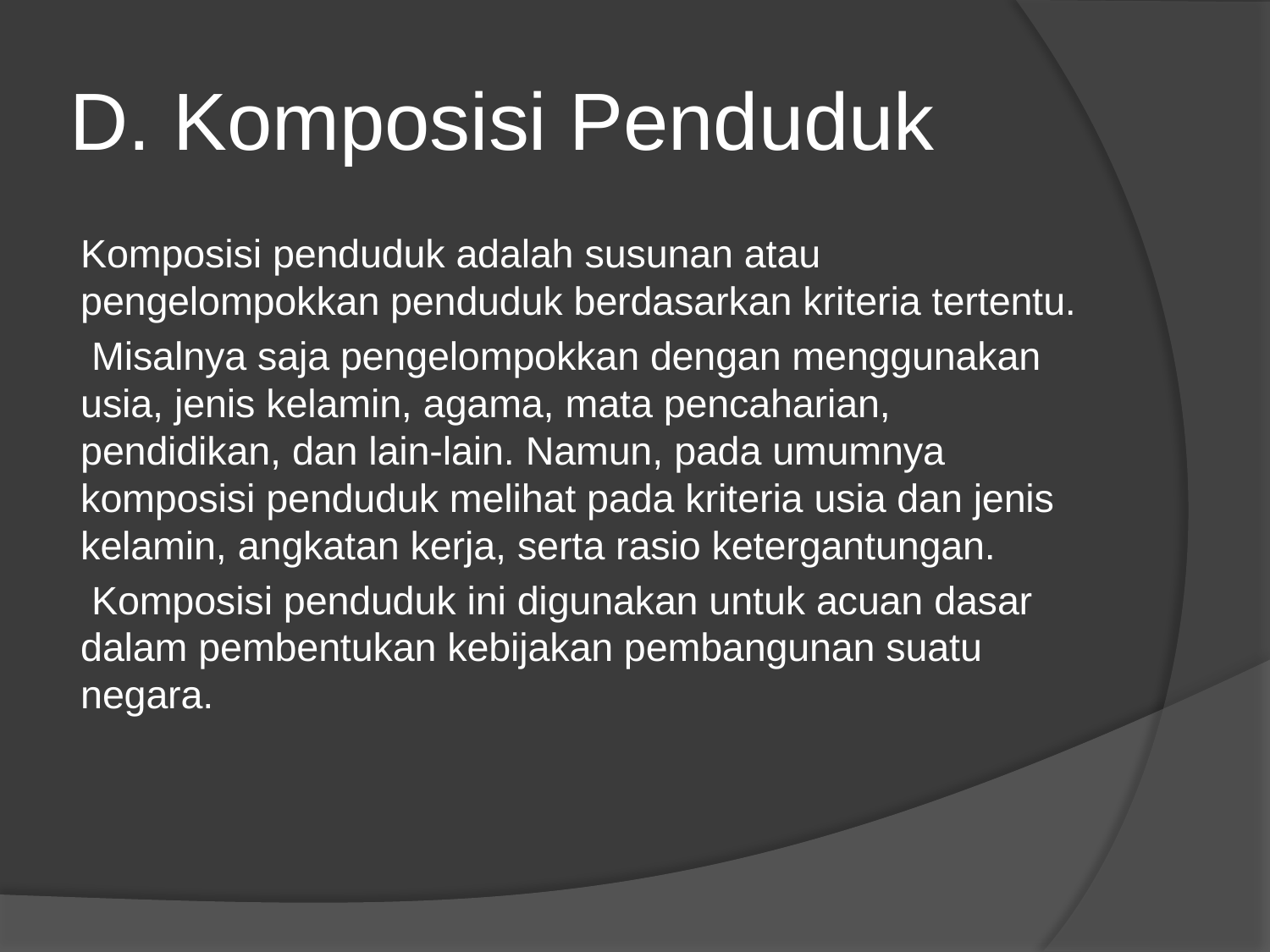

# D. Komposisi Penduduk
Komposisi penduduk adalah susunan atau pengelompokkan penduduk berdasarkan kriteria tertentu.
 Misalnya saja pengelompokkan dengan menggunakan usia, jenis kelamin, agama, mata pencaharian, pendidikan, dan lain-lain. Namun, pada umumnya komposisi penduduk melihat pada kriteria usia dan jenis kelamin, angkatan kerja, serta rasio ketergantungan.
 Komposisi penduduk ini digunakan untuk acuan dasar dalam pembentukan kebijakan pembangunan suatu negara.